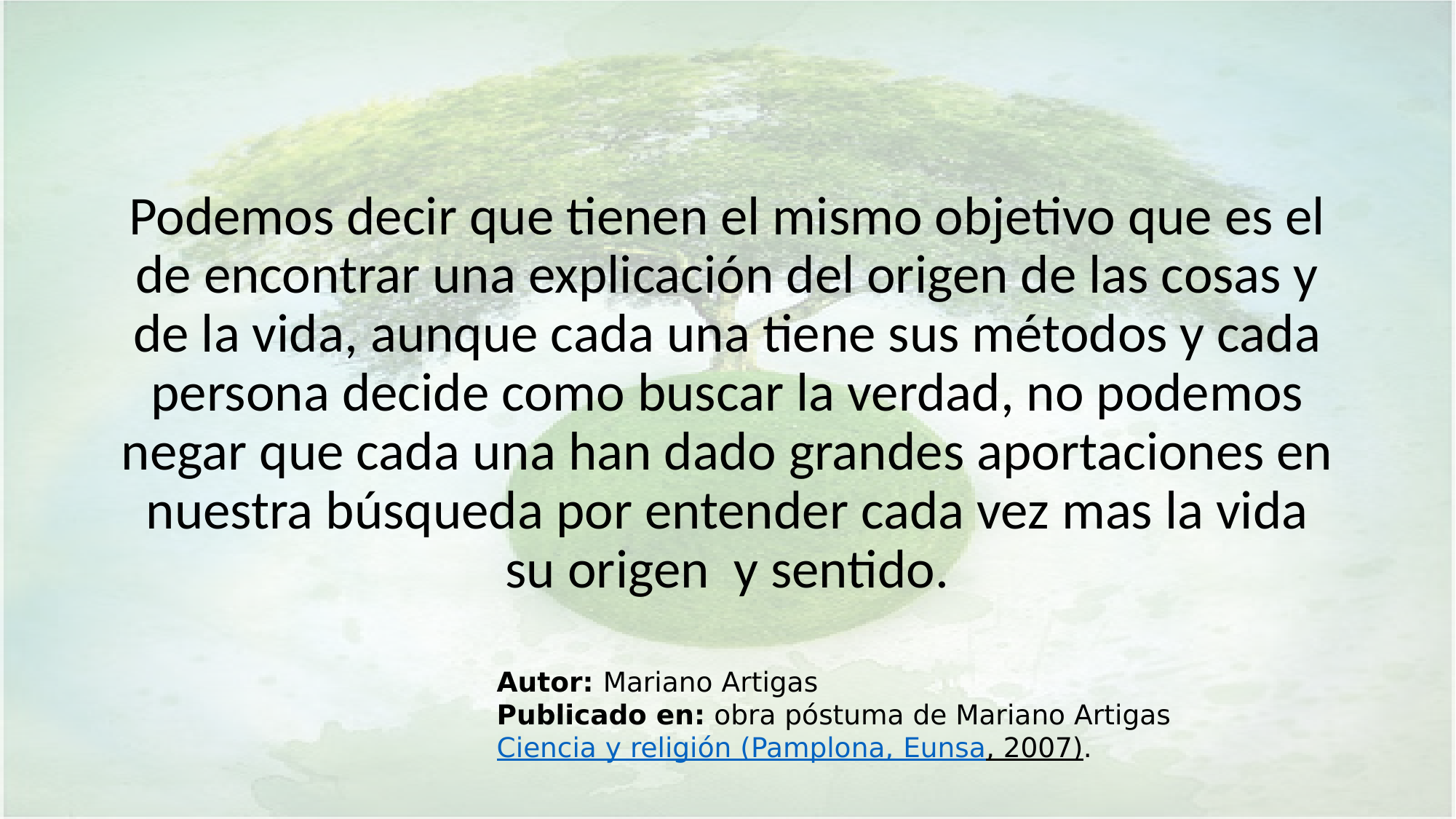

#
Podemos decir que tienen el mismo objetivo que es el de encontrar una explicación del origen de las cosas y de la vida, aunque cada una tiene sus métodos y cada persona decide como buscar la verdad, no podemos negar que cada una han dado grandes aportaciones en nuestra búsqueda por entender cada vez mas la vida su origen  y sentido.

Autor: Mariano Artigas
Publicado en: obra póstuma de Mariano Artigas Ciencia y religión (Pamplona, Eunsa, 2007).